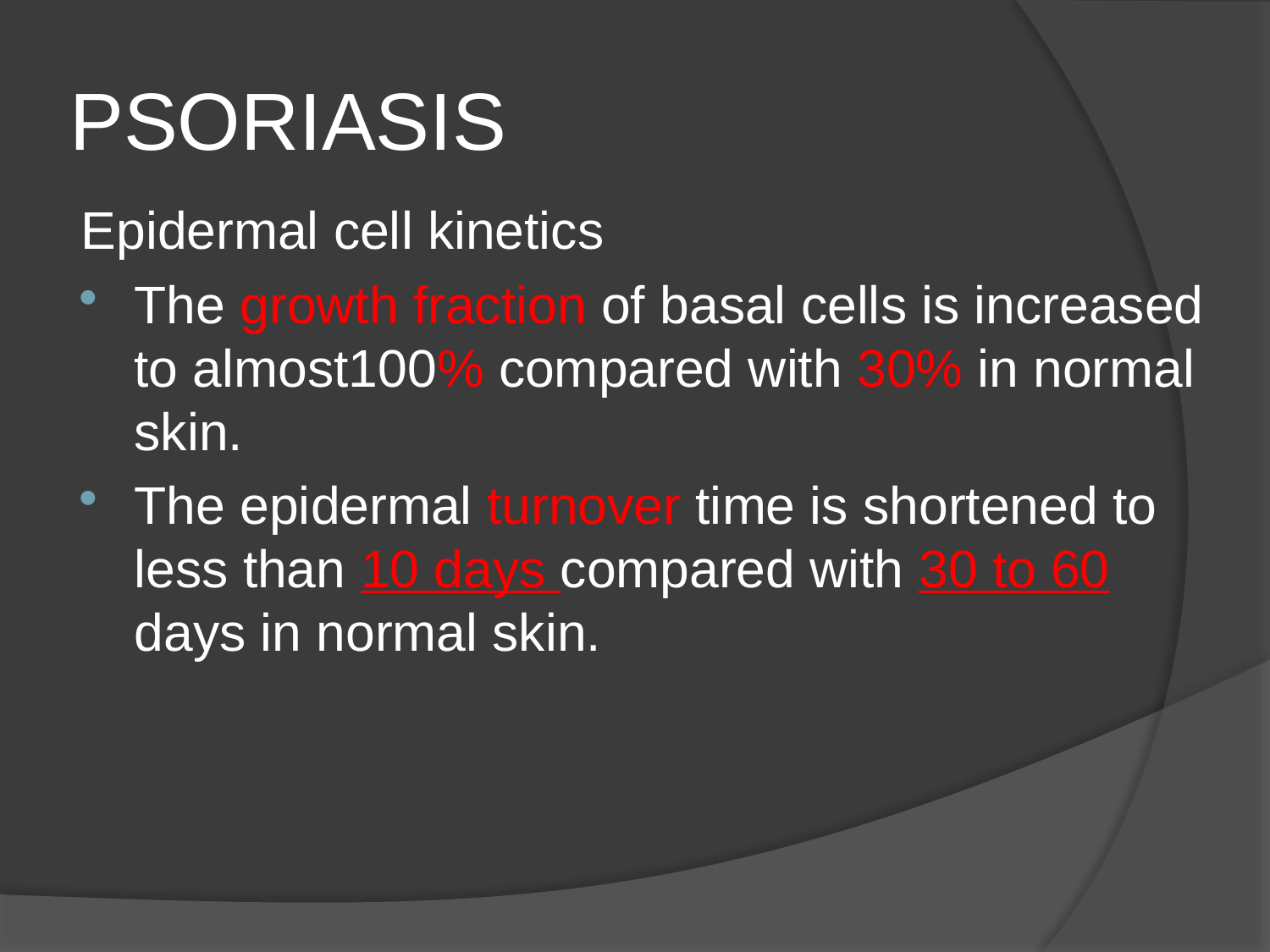

# PSORIASIS
Epidermal cell kinetics
The growth fraction of basal cells is increased to almost100% compared with 30% in normal skin.
The epidermal turnover time is shortened to less than 10 days compared with 30 to 60 days in normal skin.